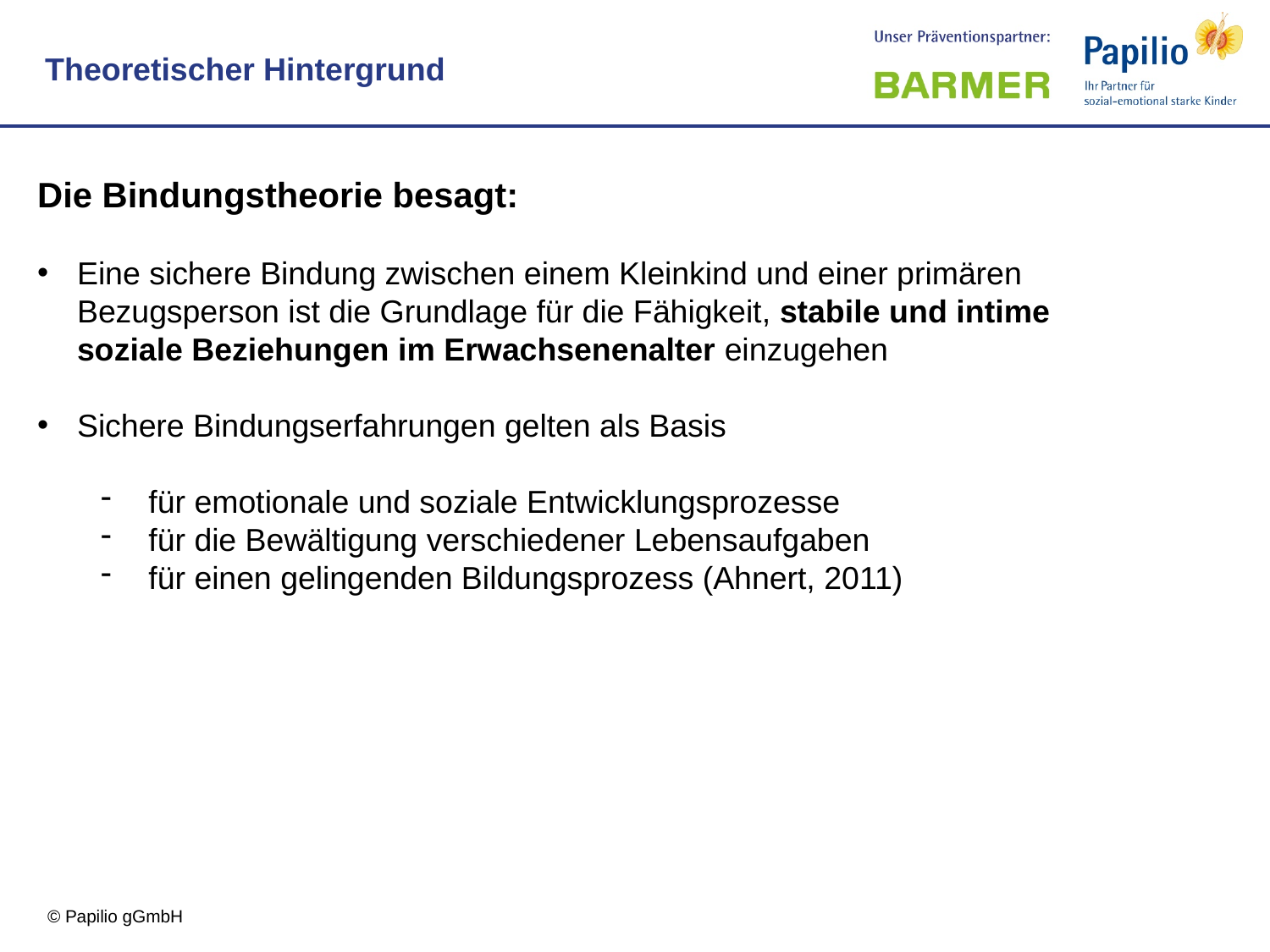

Theoretischer Hintergrund

Die Bindungstheorie besagt:

Eine sichere Bindung zwischen einem Kleinkind und einer primären Bezugsperson ist die Grundlage für die Fähigkeit, stabile und intime soziale Beziehungen im Erwachsenenalter einzugehen

Sichere Bindungserfahrungen gelten als Basis

für emotionale und soziale Entwicklungsprozesse
für die Bewältigung verschiedener Lebensaufgaben
für einen gelingenden Bildungsprozess (Ahnert, 2011)